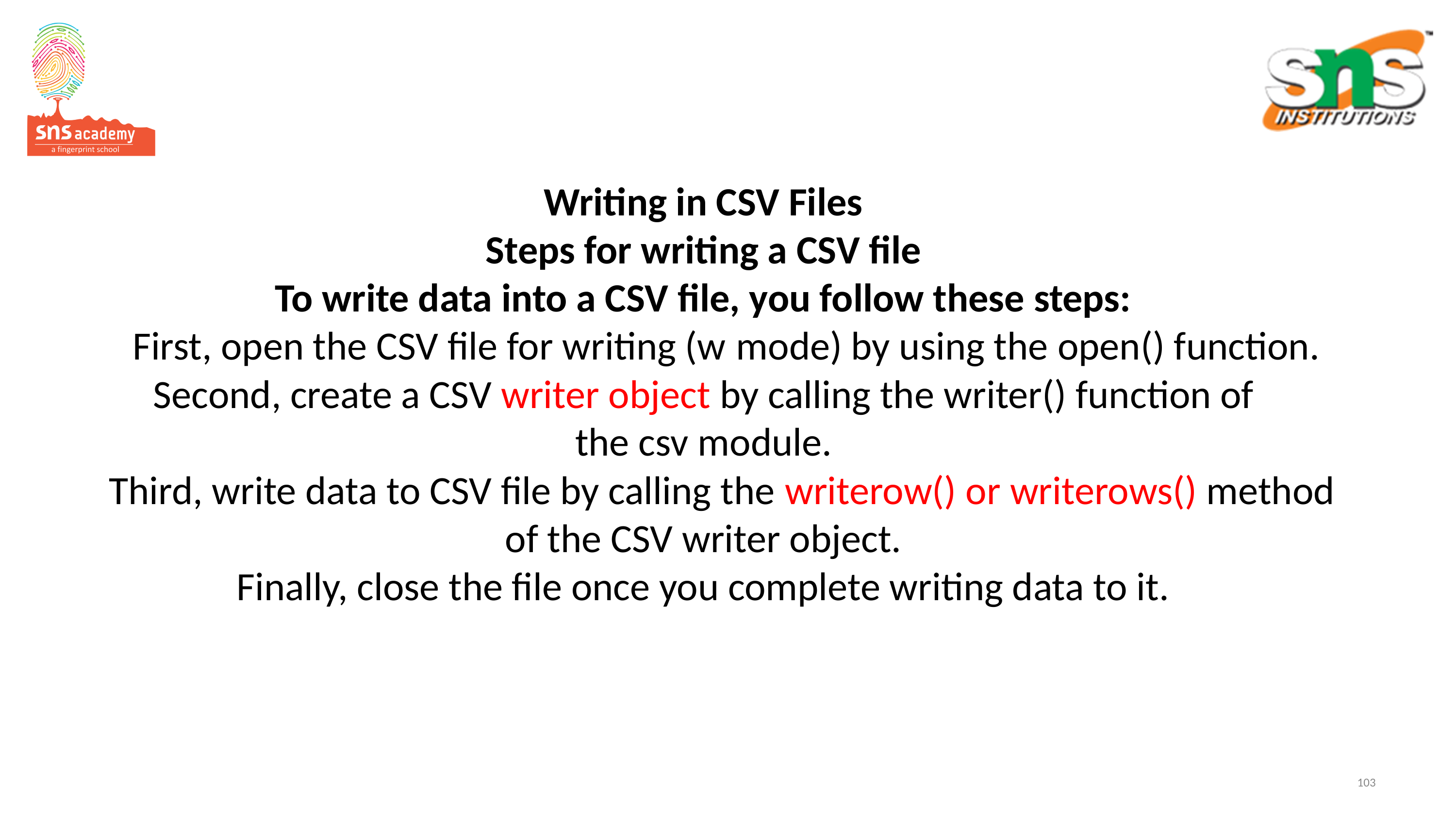

# Writing in CSV Files Steps for writing a CSV file To write data into a CSV file, you follow these steps: First, open the CSV file for writing (w mode) by using the open() function. Second, create a CSV writer object by calling the writer() function of the csv module. Third, write data to CSV file by calling the writerow() or writerows() method of the CSV writer object. Finally, close the file once you complete writing data to it.
103